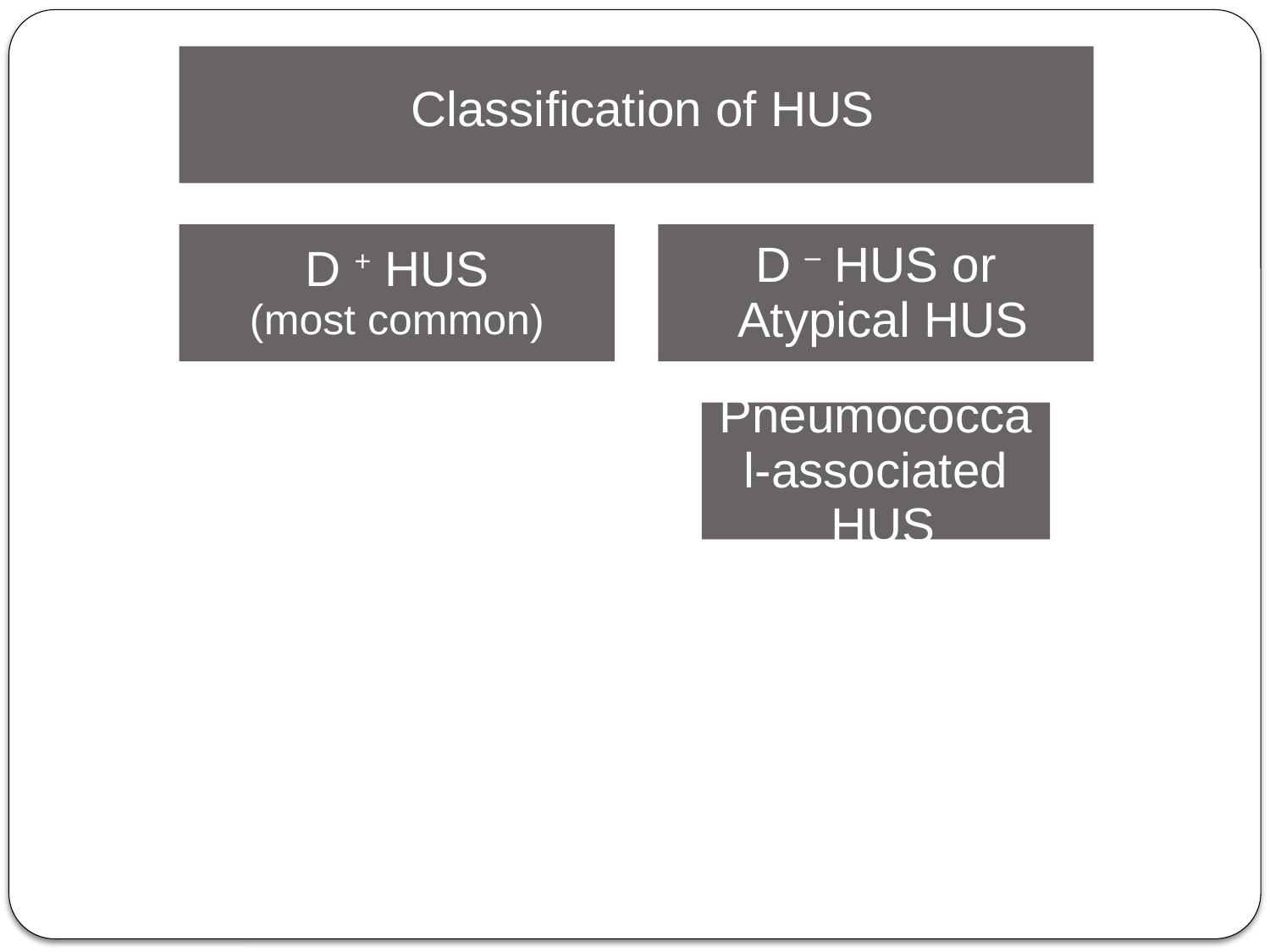

Classification of HUS
D + HUS
D – HUS or Atypical HUS
Pneumococcal-associated HUS